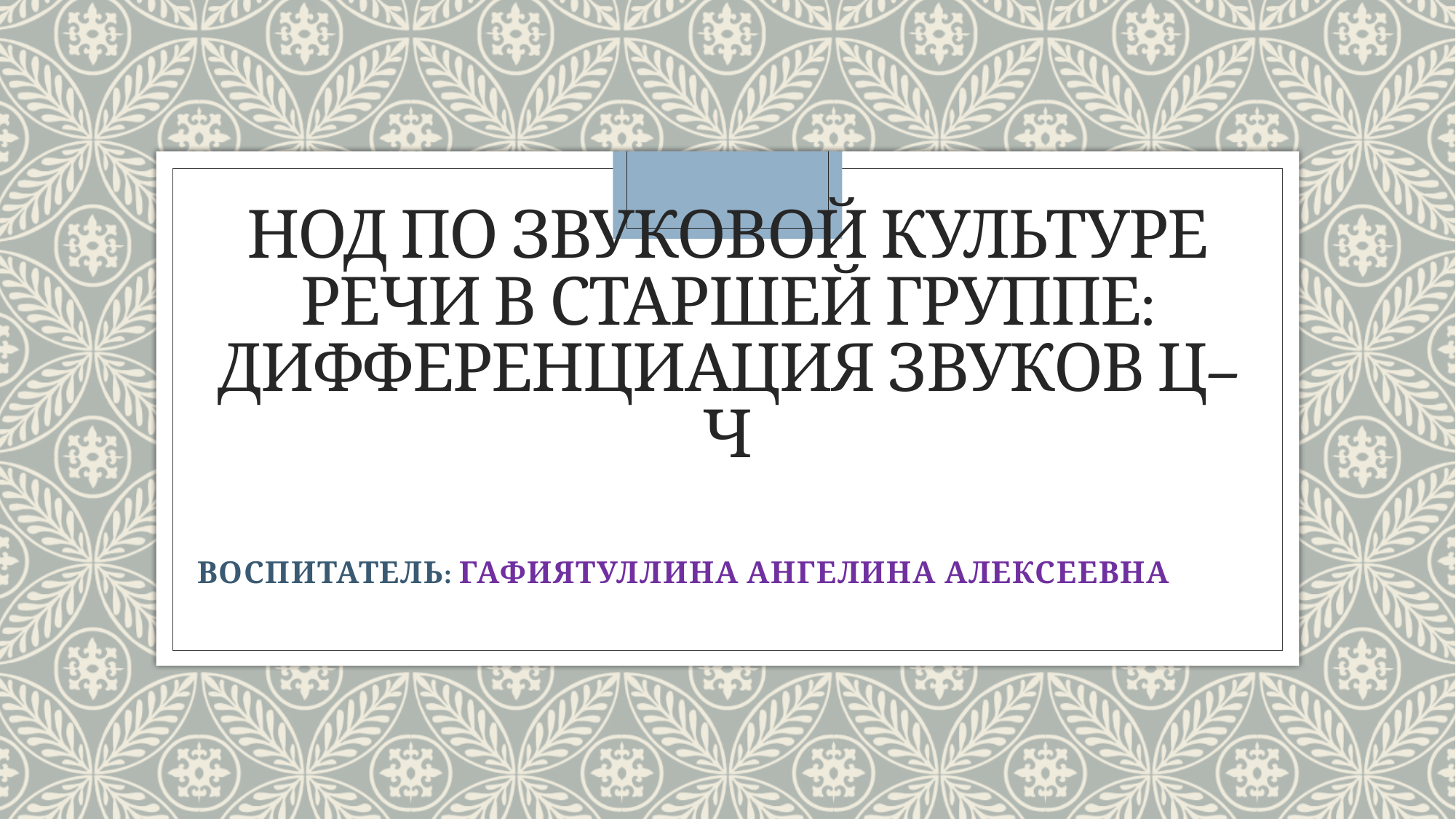

# НОД по звуковой культуре речи в старшей группе: дифференциация звуков ц–ч
ВОСПИТАТЕЛЬ: ГАФИЯТУЛЛИНА АНГЕЛИНА АЛЕКСЕЕВНА